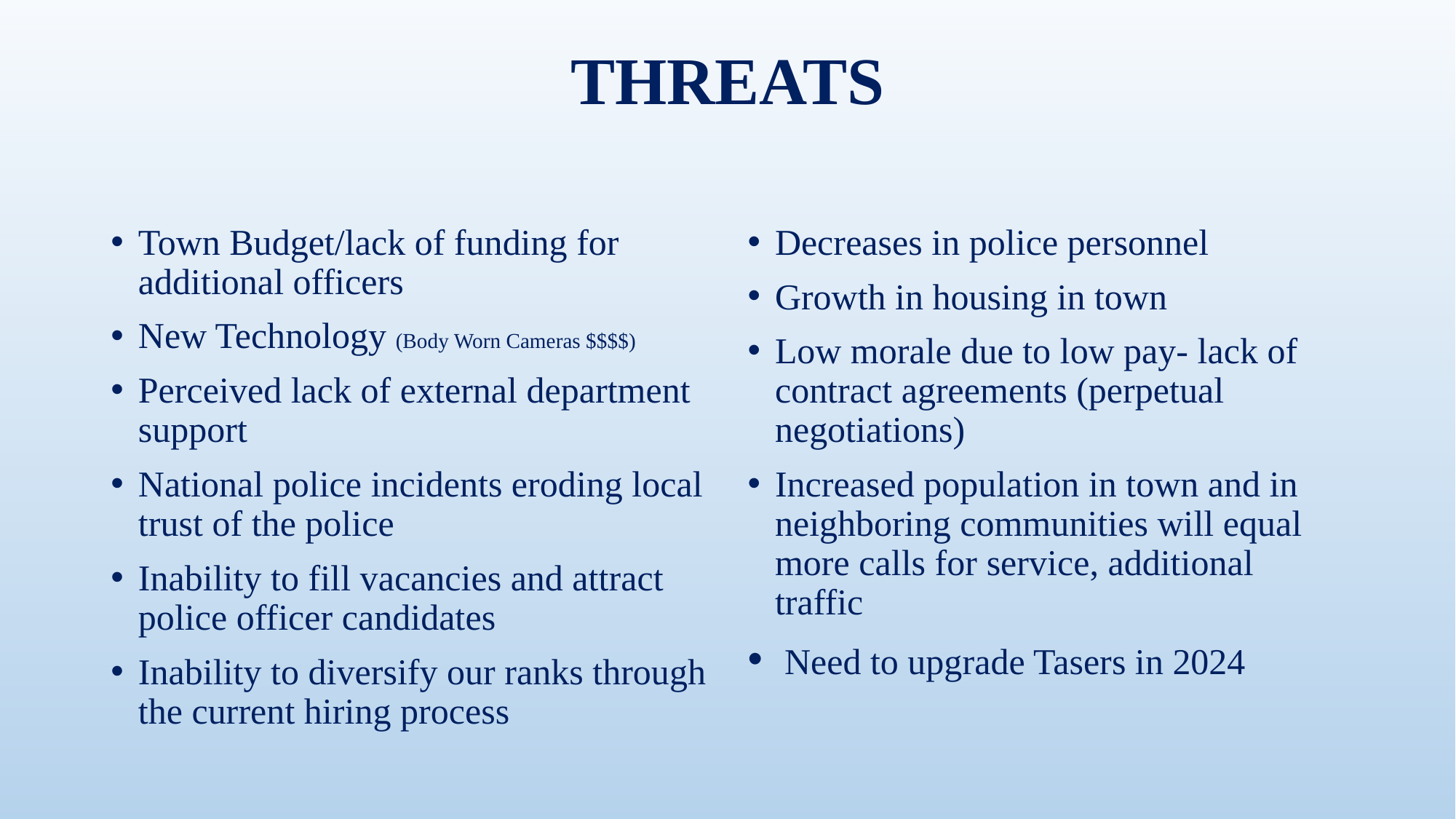

# Threats
Town Budget/lack of funding for additional officers
New Technology (Body Worn Cameras $$$$)
Perceived lack of external department support
National police incidents eroding local trust of the police
Inability to fill vacancies and attract police officer candidates
Inability to diversify our ranks through the current hiring process

Decreases in police personnel
Growth in housing in town
Low morale due to low pay- lack of contract agreements (perpetual negotiations)
Increased population in town and in neighboring communities will equal more calls for service, additional traffic
 Need to upgrade Tasers in 2024